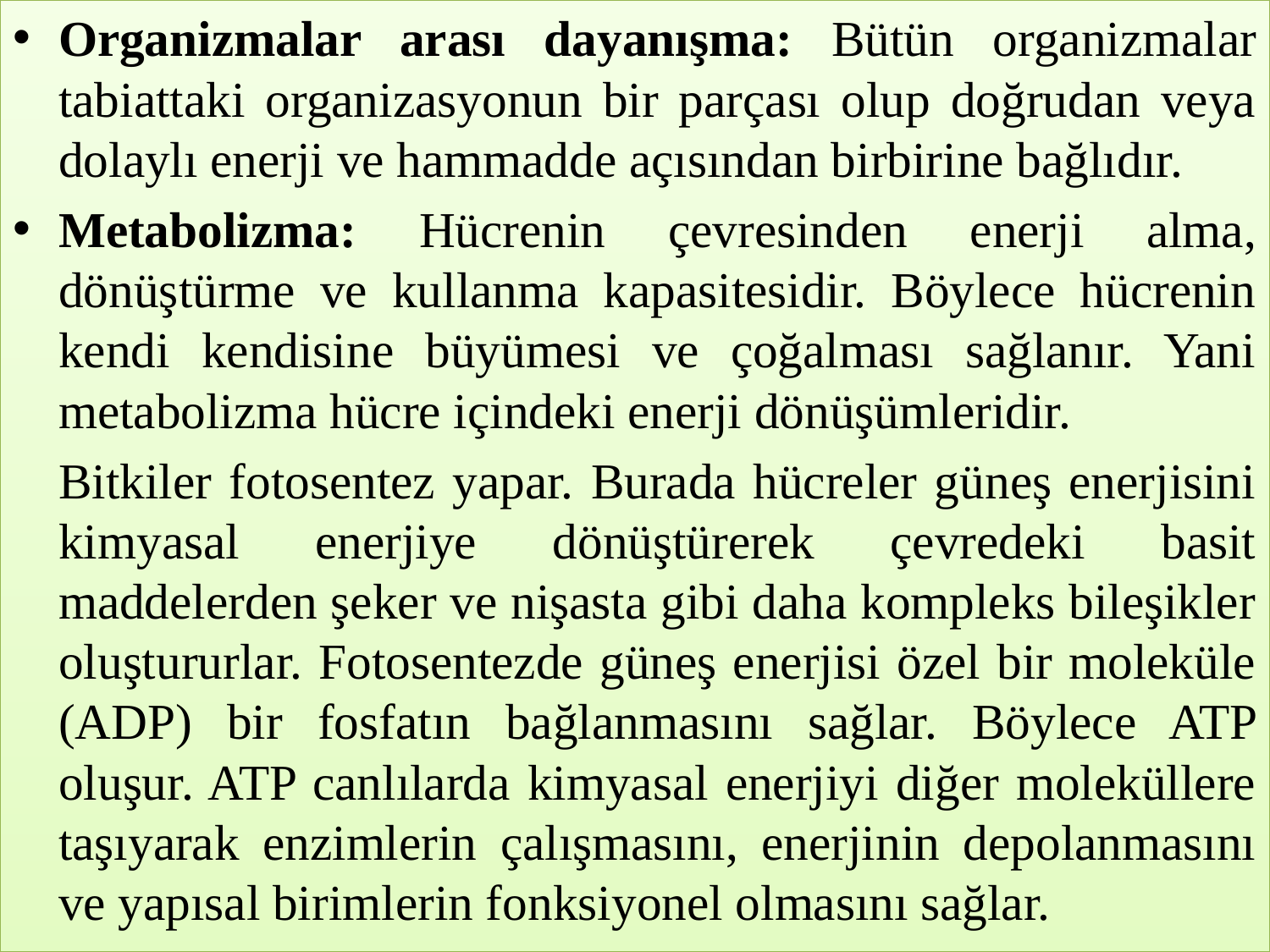

Organizmalar arası dayanışma: Bütün organizmalar tabiattaki organizasyonun bir parçası olup doğrudan veya dolaylı enerji ve hammadde açısından birbirine bağlıdır.
Metabolizma: Hücrenin çevresinden enerji alma, dönüştürme ve kullanma kapasitesidir. Böylece hücrenin kendi kendisine büyümesi ve çoğalması sağlanır. Yani metabolizma hücre içindeki enerji dönüşümleridir.
	Bitkiler fotosentez yapar. Burada hücreler güneş enerjisini kimyasal enerjiye dönüştürerek çevredeki basit maddelerden şeker ve nişasta gibi daha kompleks bileşikler oluştururlar. Fotosentezde güneş enerjisi özel bir moleküle (ADP) bir fosfatın bağlanmasını sağlar. Böylece ATP oluşur. ATP canlılarda kimyasal enerjiyi diğer moleküllere taşıyarak enzimlerin çalışmasını, enerjinin depolanmasını ve yapısal birimlerin fonksiyonel olmasını sağlar.